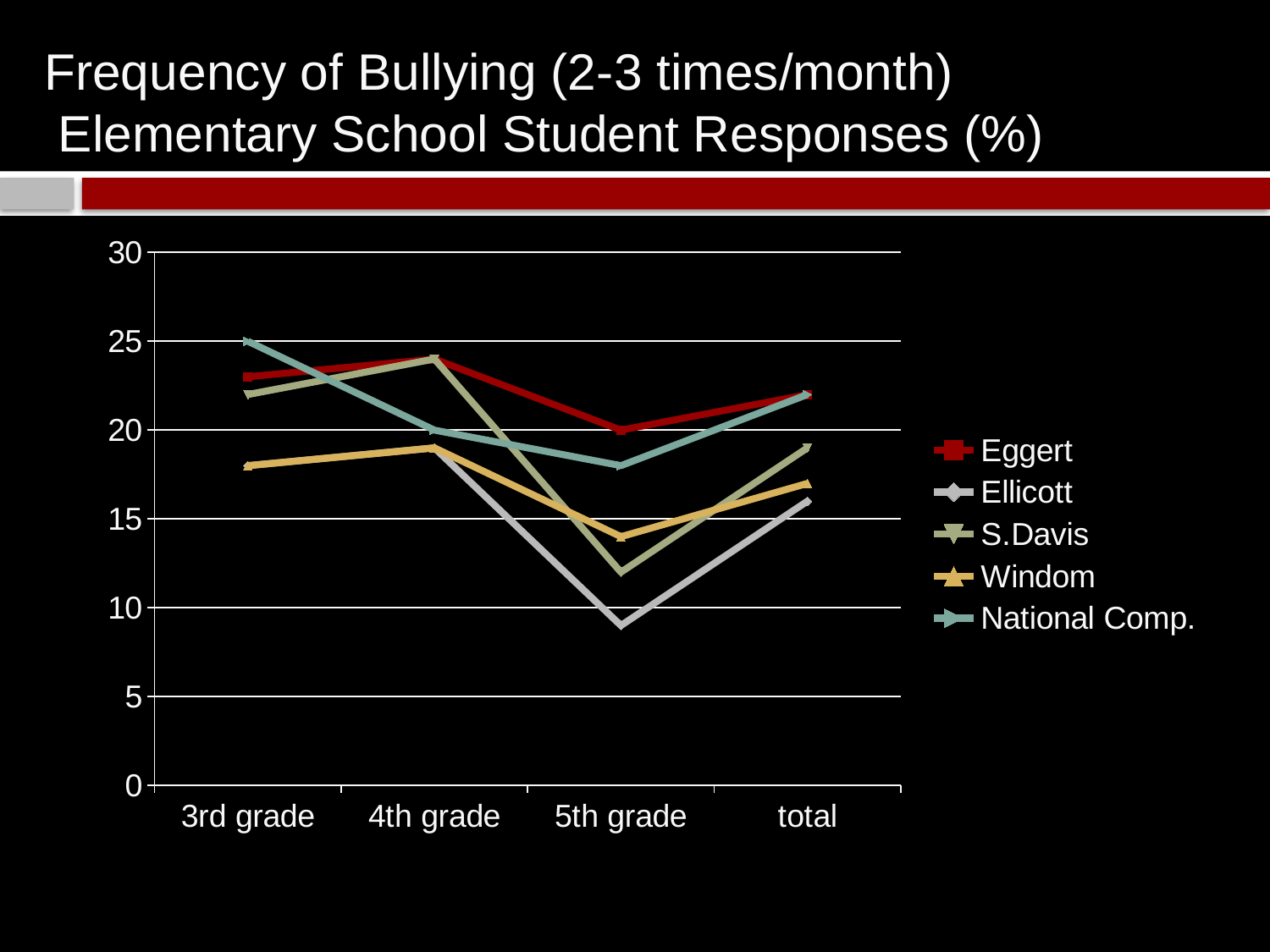

# Frequency of Bullying (2-3 times/month) Elementary School Student Responses (%)

### Chart

| Category | Eggert | Ellicott | S.Davis | Windom | National Comp. |
|---|---|---|---|---|---|
| 3rd grade | 23.0 | 18.0 | 22.0 | 18.0 | 25.0 |
| 4th grade | 24.0 | 19.0 | 24.0 | 19.0 | 20.0 |
| 5th grade | 20.0 | 9.0 | 12.0 | 14.0 | 18.0 |
| total | 22.0 | 16.0 | 19.0 | 17.0 | 22.0 |